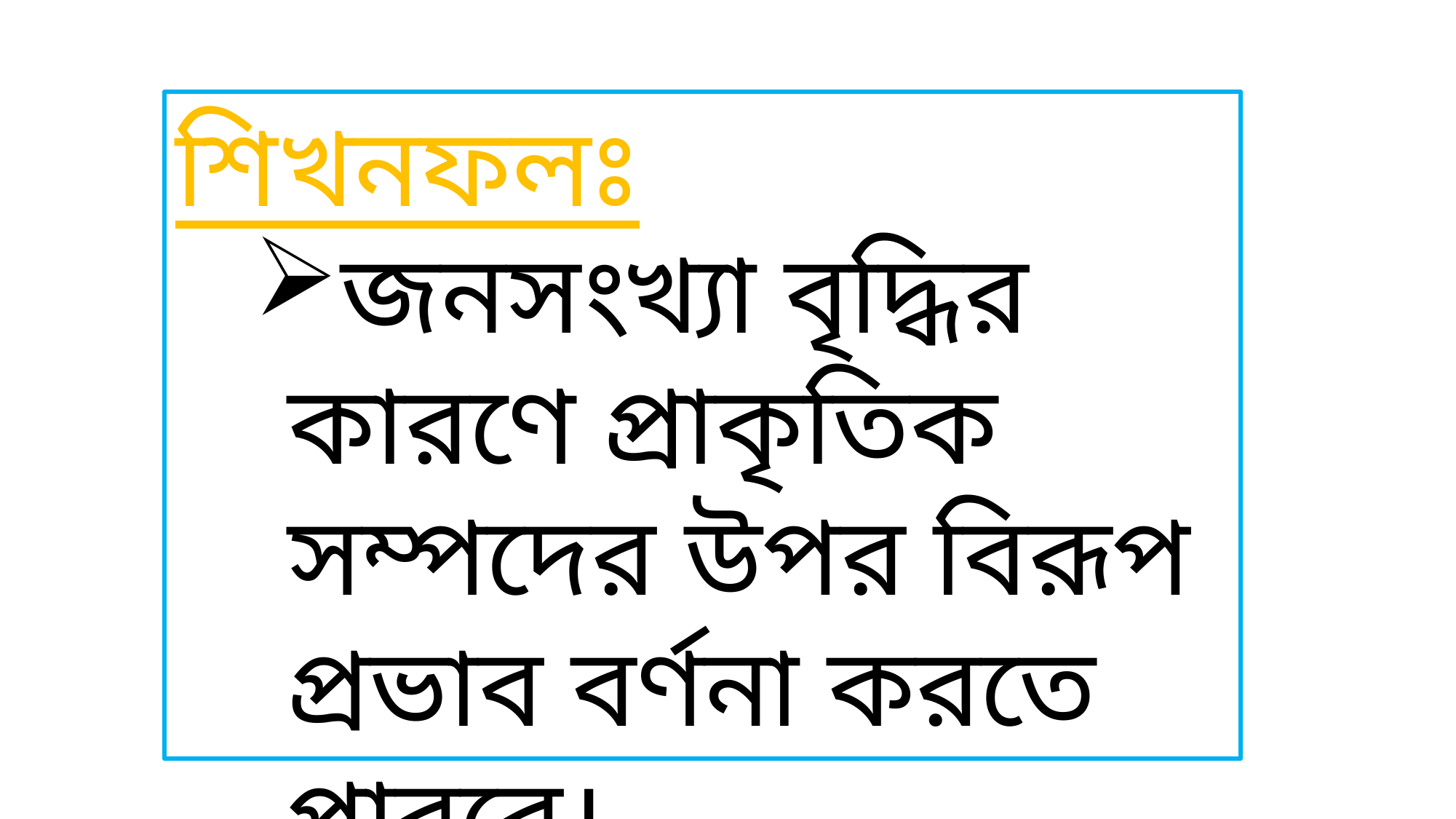

শিখনফলঃ
জনসংখ্যা বৃদ্ধির কারণে প্রাকৃতিক সম্পদের উপর বিরূপ প্রভাব বর্ণনা করতে পারবে।